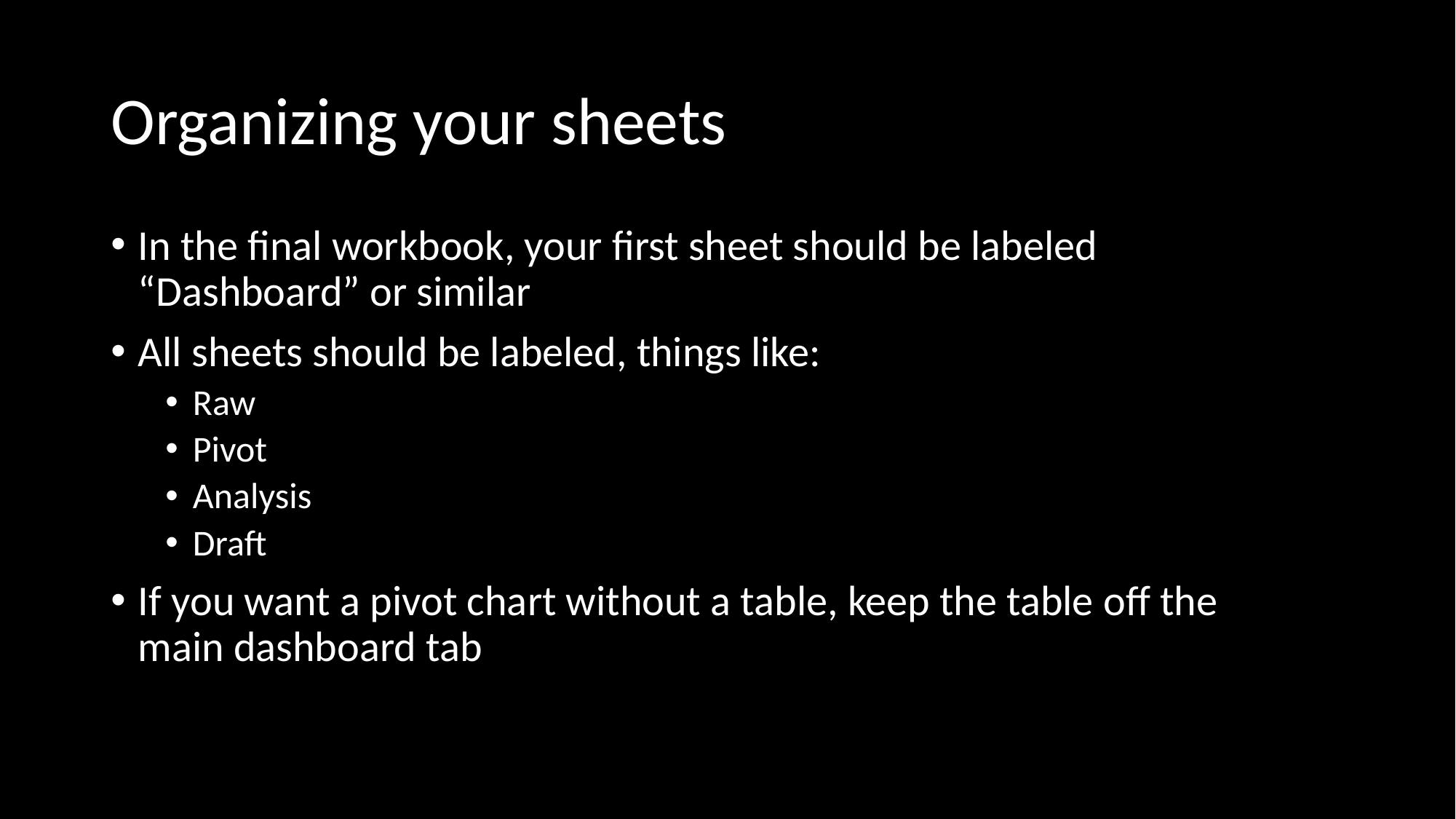

# Organizing your sheets
In the final workbook, your first sheet should be labeled “Dashboard” or similar
All sheets should be labeled, things like:
Raw
Pivot
Analysis
Draft
If you want a pivot chart without a table, keep the table off the main dashboard tab